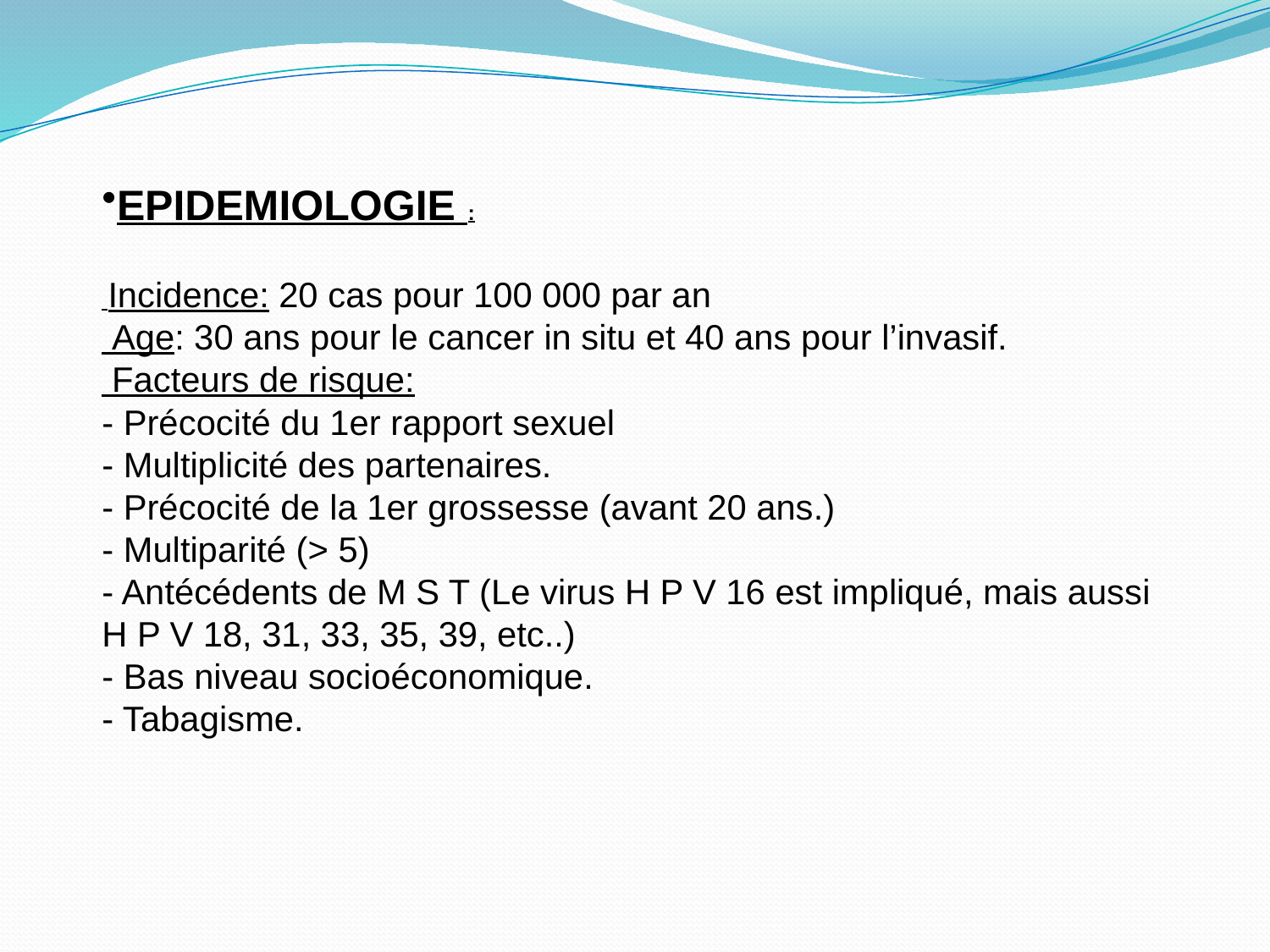

EPIDEMIOLOGIE :

 Incidence: 20 cas pour 100 000 par an
 Age: 30 ans pour le cancer in situ et 40 ans pour l’invasif.
 Facteurs de risque:
- Précocité du 1er rapport sexuel
- Multiplicité des partenaires.
- Précocité de la 1er grossesse (avant 20 ans.)
- Multiparité (> 5)
- Antécédents de M S T (Le virus H P V 16 est impliqué, mais aussi H P V 18, 31, 33, 35, 39, etc..)
- Bas niveau socioéconomique.
- Tabagisme.